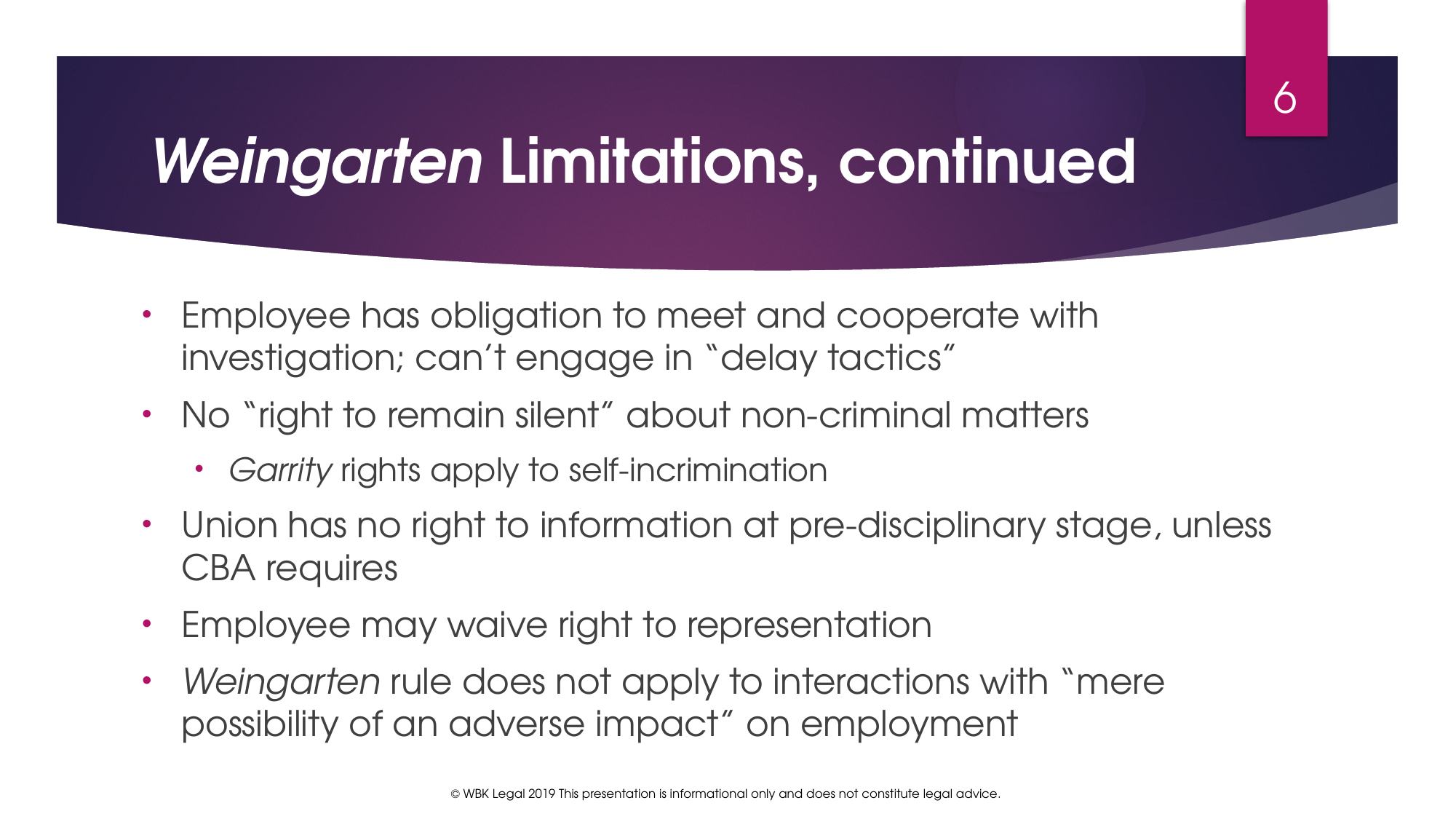

6
# Weingarten Limitations, continued
Employee has obligation to meet and cooperate with investigation; can’t engage in “delay tactics”
No “right to remain silent” about non-criminal matters
Garrity rights apply to self-incrimination
Union has no right to information at pre-disciplinary stage, unless CBA requires
Employee may waive right to representation
Weingarten rule does not apply to interactions with “mere possibility of an adverse impact” on employment
© WBK Legal 2019 This presentation is informational only and does not constitute legal advice.